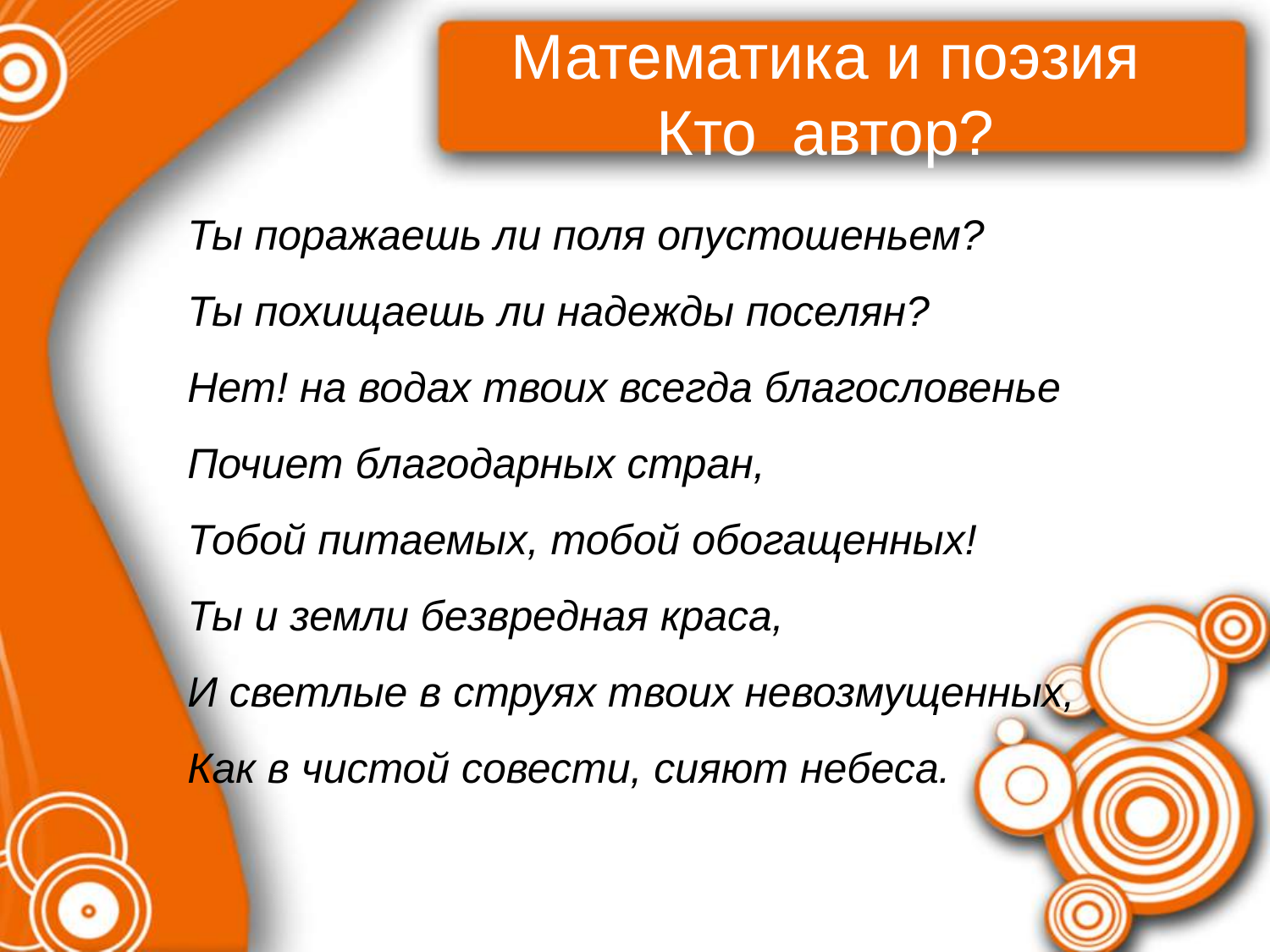

# Математика и поэзия Кто  автор?
Ты поражаешь ли поля опустошеньем?
Ты похищаешь ли надежды поселян?
Нет! на водах твоих всегда благословенье
Почиет благодарных стран,
Тобой питаемых, тобой обогащенных!
Ты и земли безвредная краса,
И светлые в струях твоих невозмущенных,
Как в чистой совести, сияют небеса.